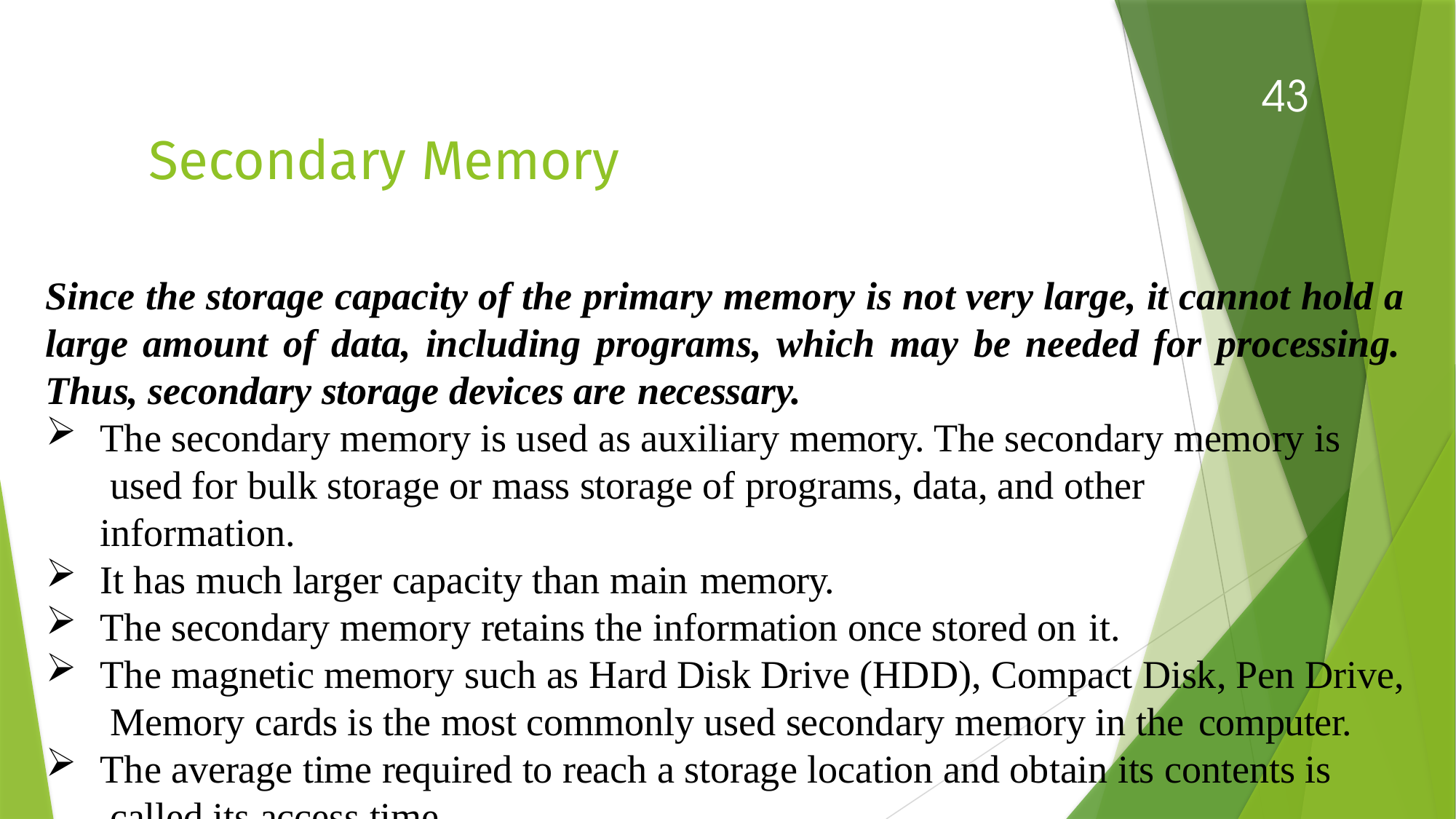

43
# Secondary Memory
Since the storage capacity of the primary memory is not very large, it cannot hold a  large amount of data, including programs, which may be needed for processing.  Thus, secondary storage devices are necessary.
The secondary memory is used as auxiliary memory. The secondary memory is  used for bulk storage or mass storage of programs, data, and other information.
It has much larger capacity than main memory.
The secondary memory retains the information once stored on it.
The magnetic memory such as Hard Disk Drive (HDD), Compact Disk, Pen Drive,  Memory cards is the most commonly used secondary memory in the computer.
The average time required to reach a storage location and obtain its contents is  called its access time.